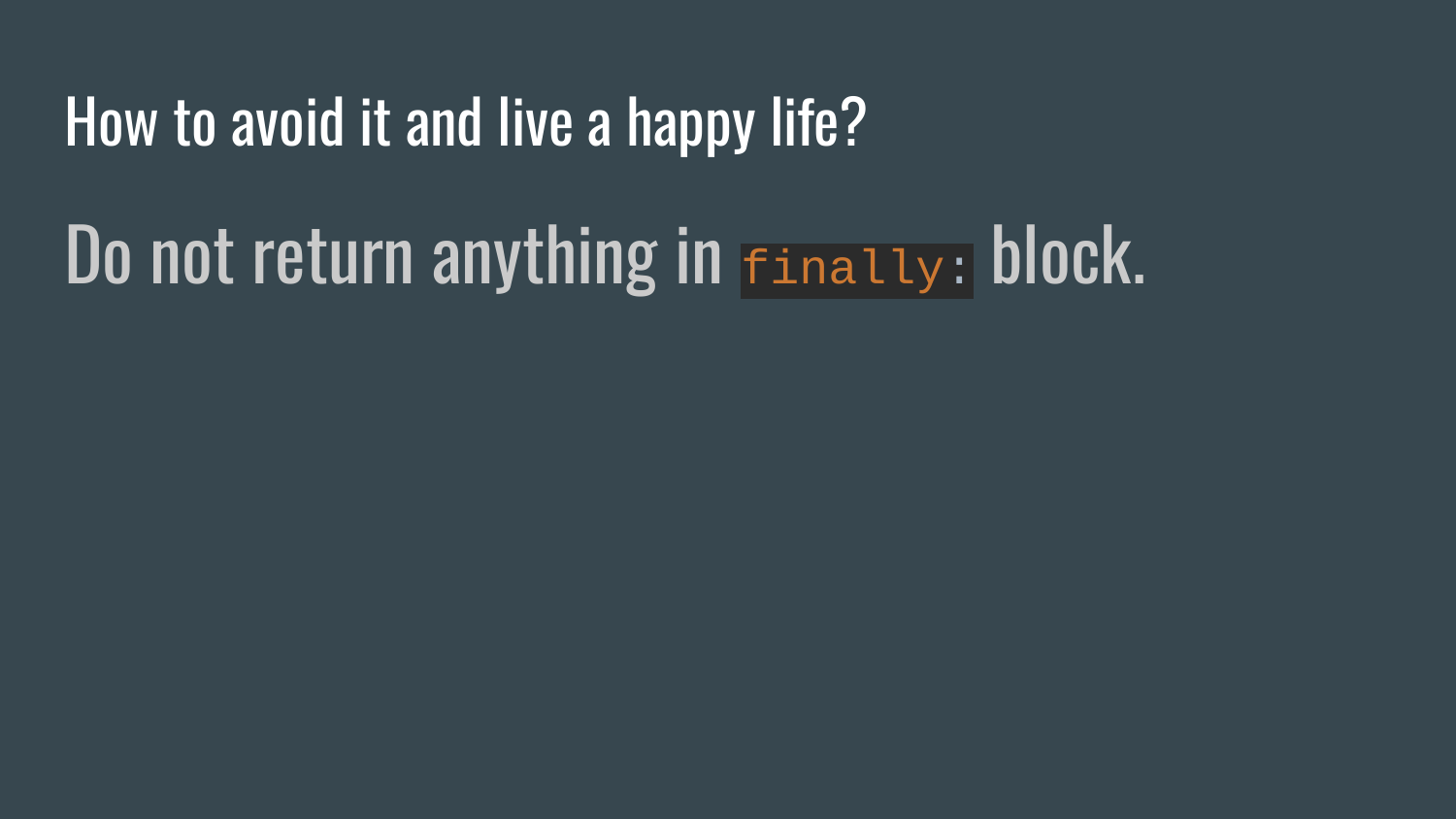

# How to avoid it and live a happy life?
Do not return anything in finally: block.